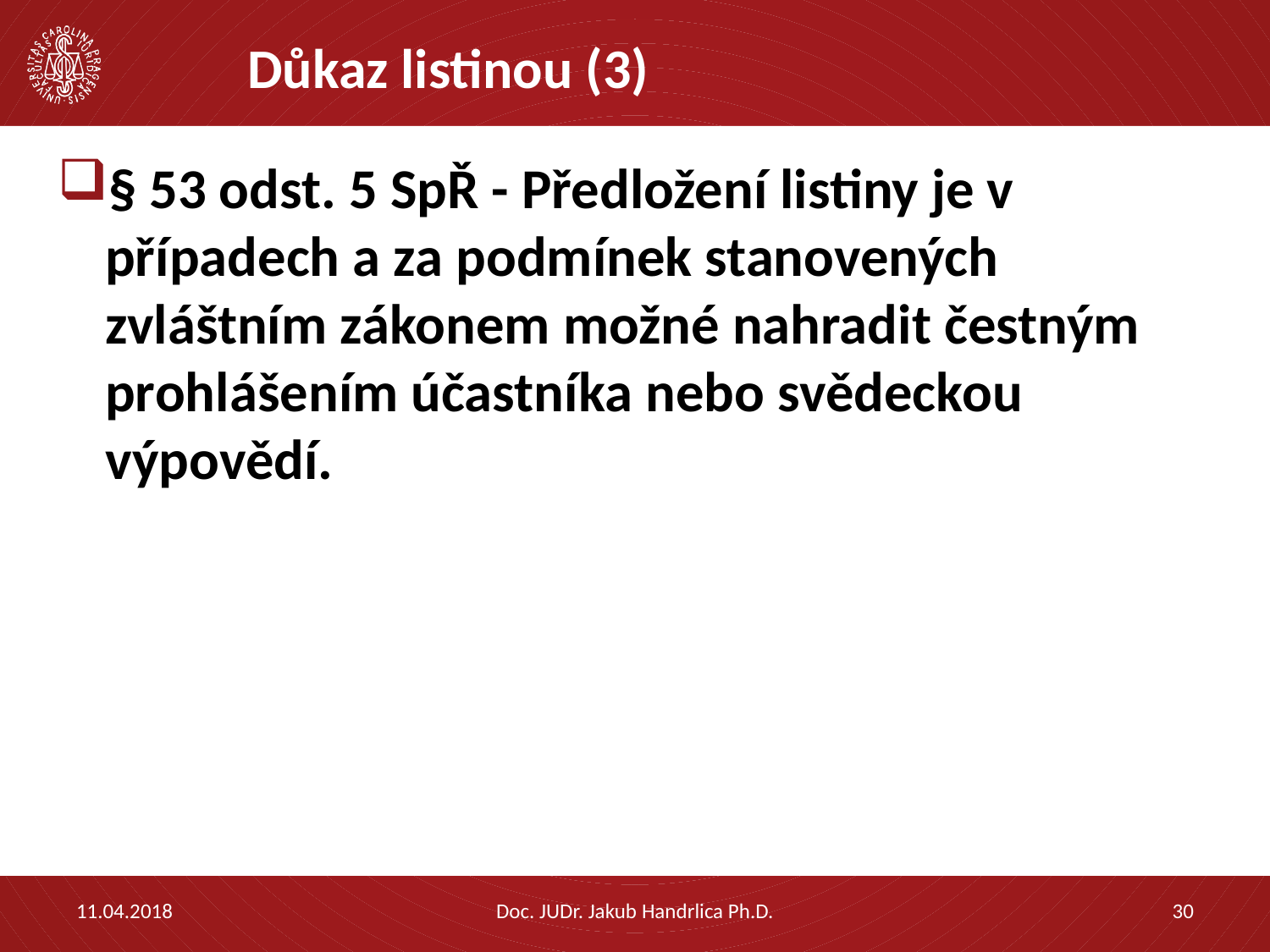

# Důkaz listinou (3)
§ 53 odst. 5 SpŘ - Předložení listiny je v případech a za podmínek stanovených zvláštním zákonem možné nahradit čestným prohlášením účastníka nebo svědeckou výpovědí.
11.04.2018
Doc. JUDr. Jakub Handrlica Ph.D.
30